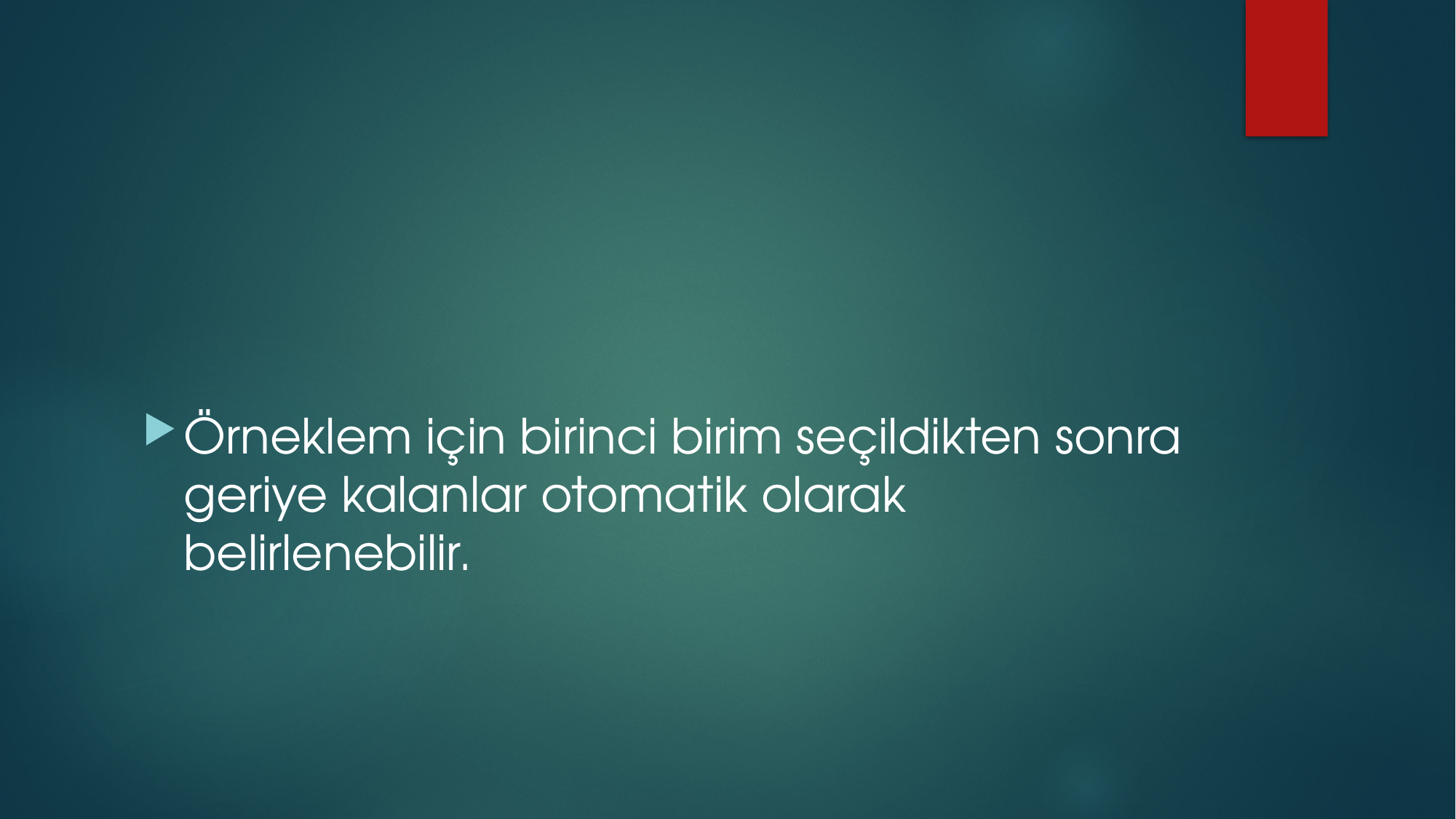

Örneklem için birinci birim seçildikten sonra geriye kalanlar otomatik olarak belirlenebilir.